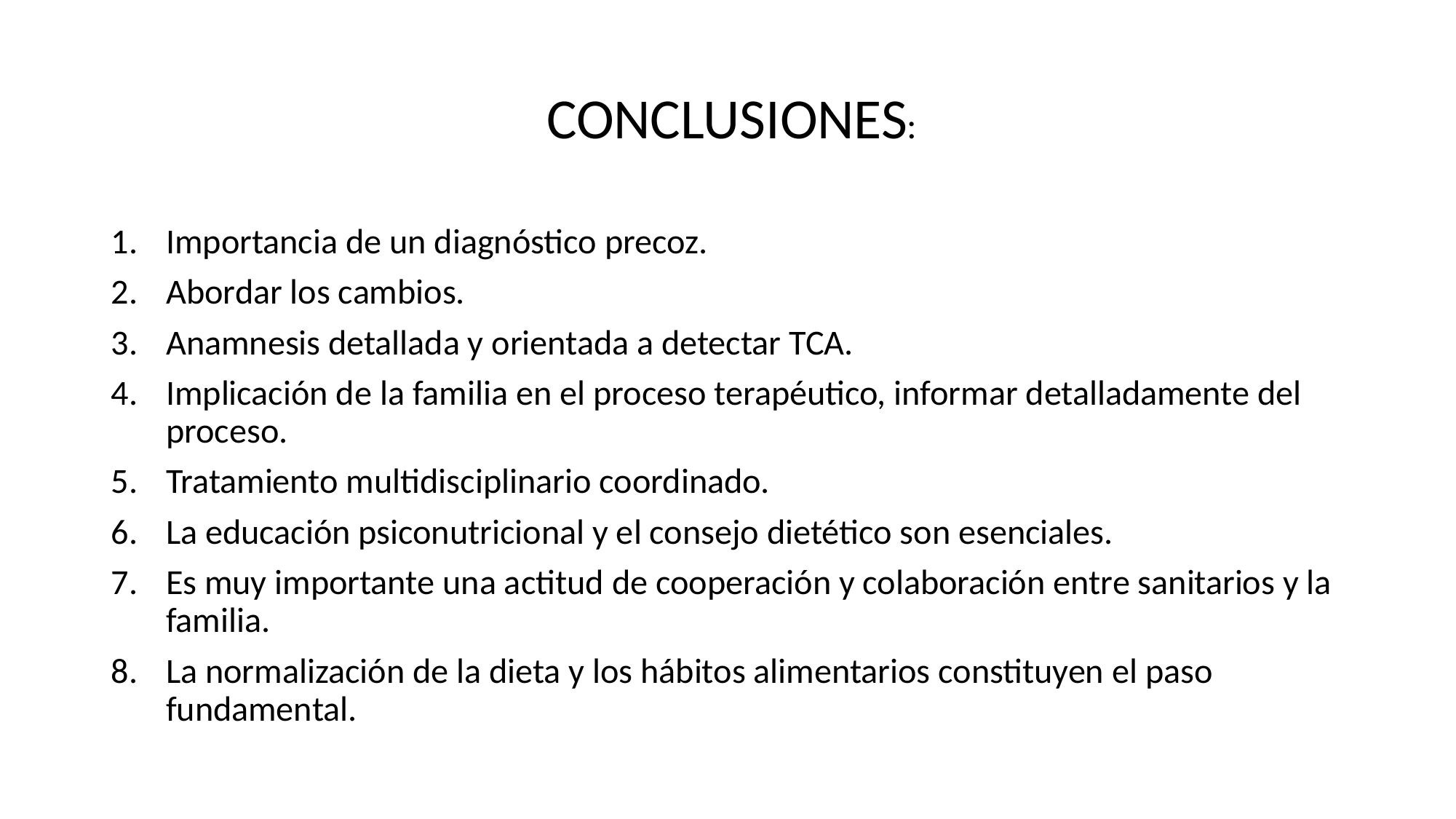

# CONCLUSIONES:
Importancia de un diagnóstico precoz.
Abordar los cambios.
Anamnesis detallada y orientada a detectar TCA.
Implicación de la familia en el proceso terapéutico, informar detalladamente del proceso.
Tratamiento multidisciplinario coordinado.
La educación psiconutricional y el consejo dietético son esenciales.
Es muy importante una actitud de cooperación y colaboración entre sanitarios y la familia.
La normalización de la dieta y los hábitos alimentarios constituyen el paso fundamental.